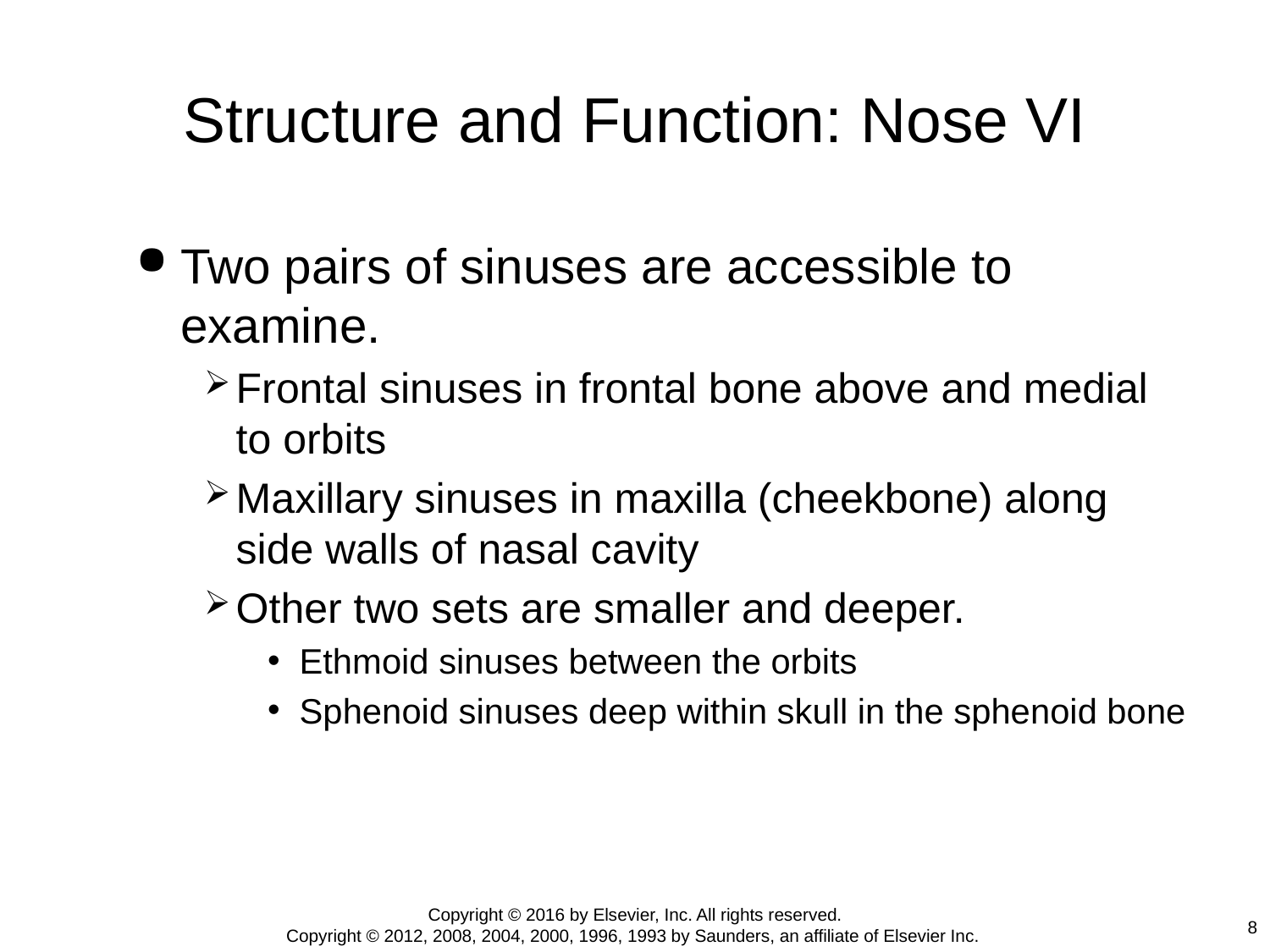

# Structure and Function: Nose VI
Two pairs of sinuses are accessible to examine.
Frontal sinuses in frontal bone above and medial to orbits
Maxillary sinuses in maxilla (cheekbone) along side walls of nasal cavity
Other two sets are smaller and deeper.
Ethmoid sinuses between the orbits
Sphenoid sinuses deep within skull in the sphenoid bone
Copyright © 2016 by Elsevier, Inc. All rights reserved.
Copyright © 2012, 2008, 2004, 2000, 1996, 1993 by Saunders, an affiliate of Elsevier Inc.
8